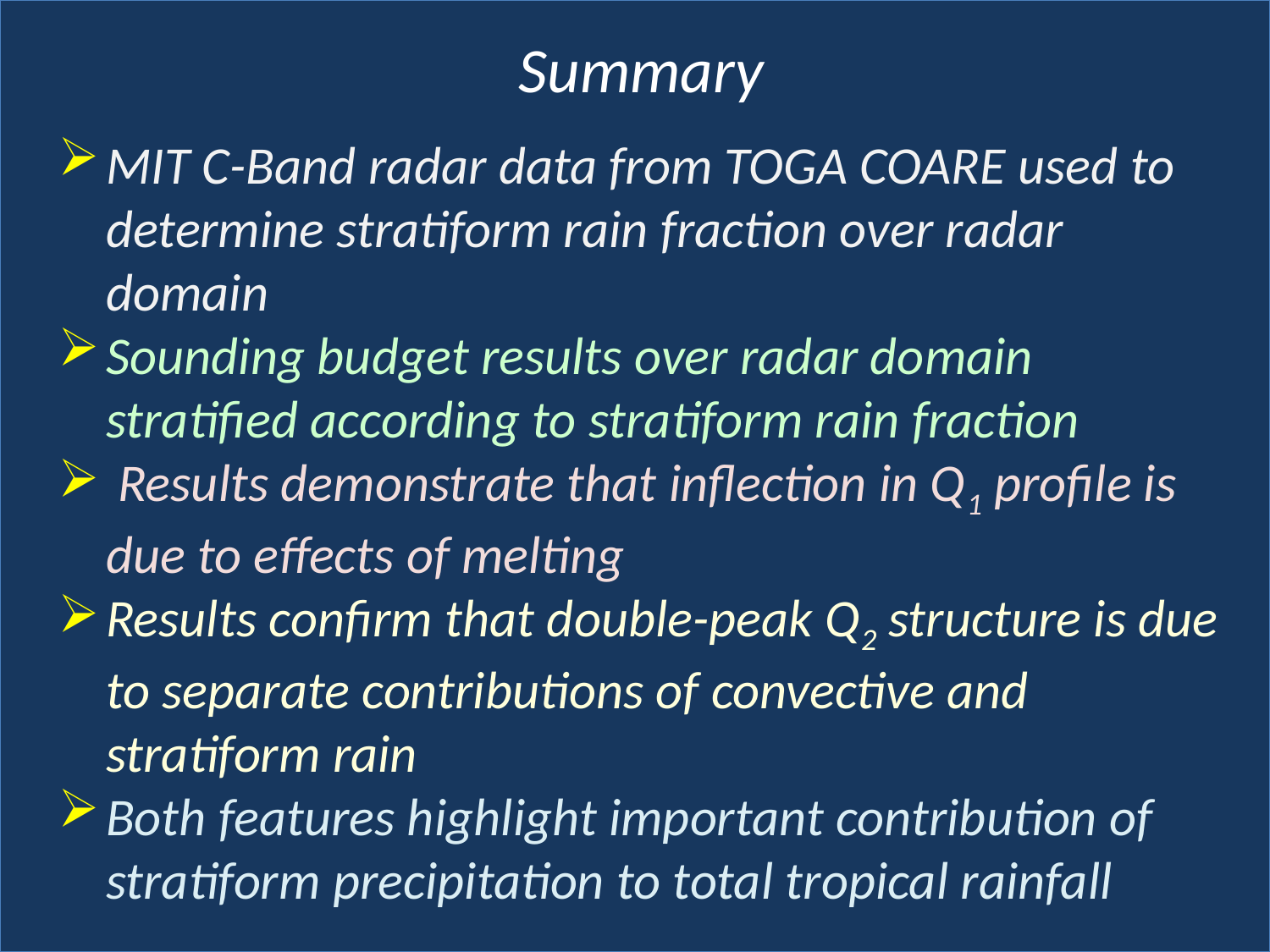

Summary
MIT C-Band radar data from TOGA COARE used to determine stratiform rain fraction over radar domain
Sounding budget results over radar domain stratified according to stratiform rain fraction
 Results demonstrate that inflection in Q1 profile is due to effects of melting
Results confirm that double-peak Q2 structure is due to separate contributions of convective and stratiform rain
Both features highlight important contribution of stratiform precipitation to total tropical rainfall